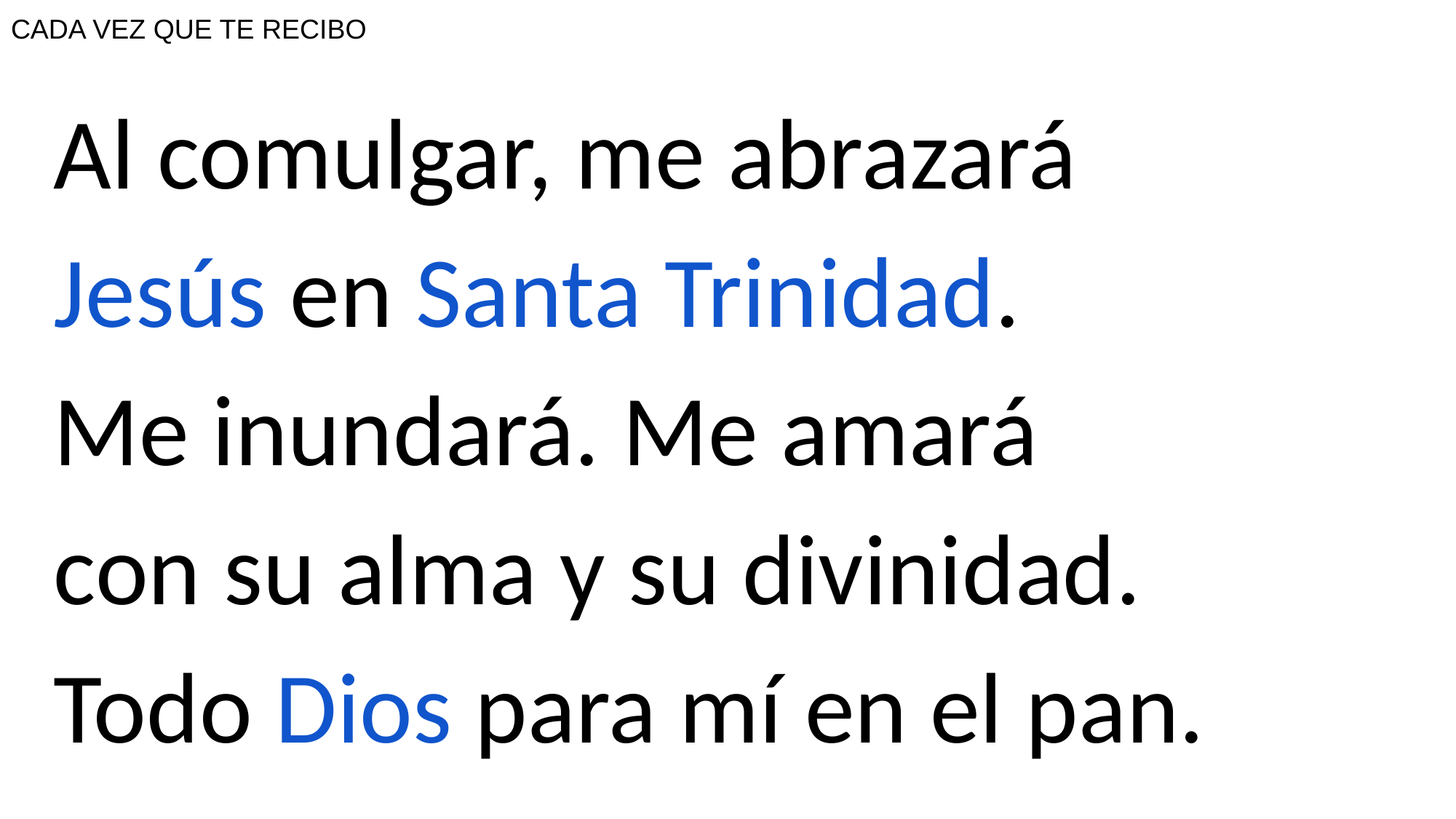

# CADA VEZ QUE TE RECIBO
Al comulgar, me abrazará
Jesús en Santa Trinidad.
Me inundará. Me amará
con su alma y su divinidad.
Todo Dios para mí en el pan.